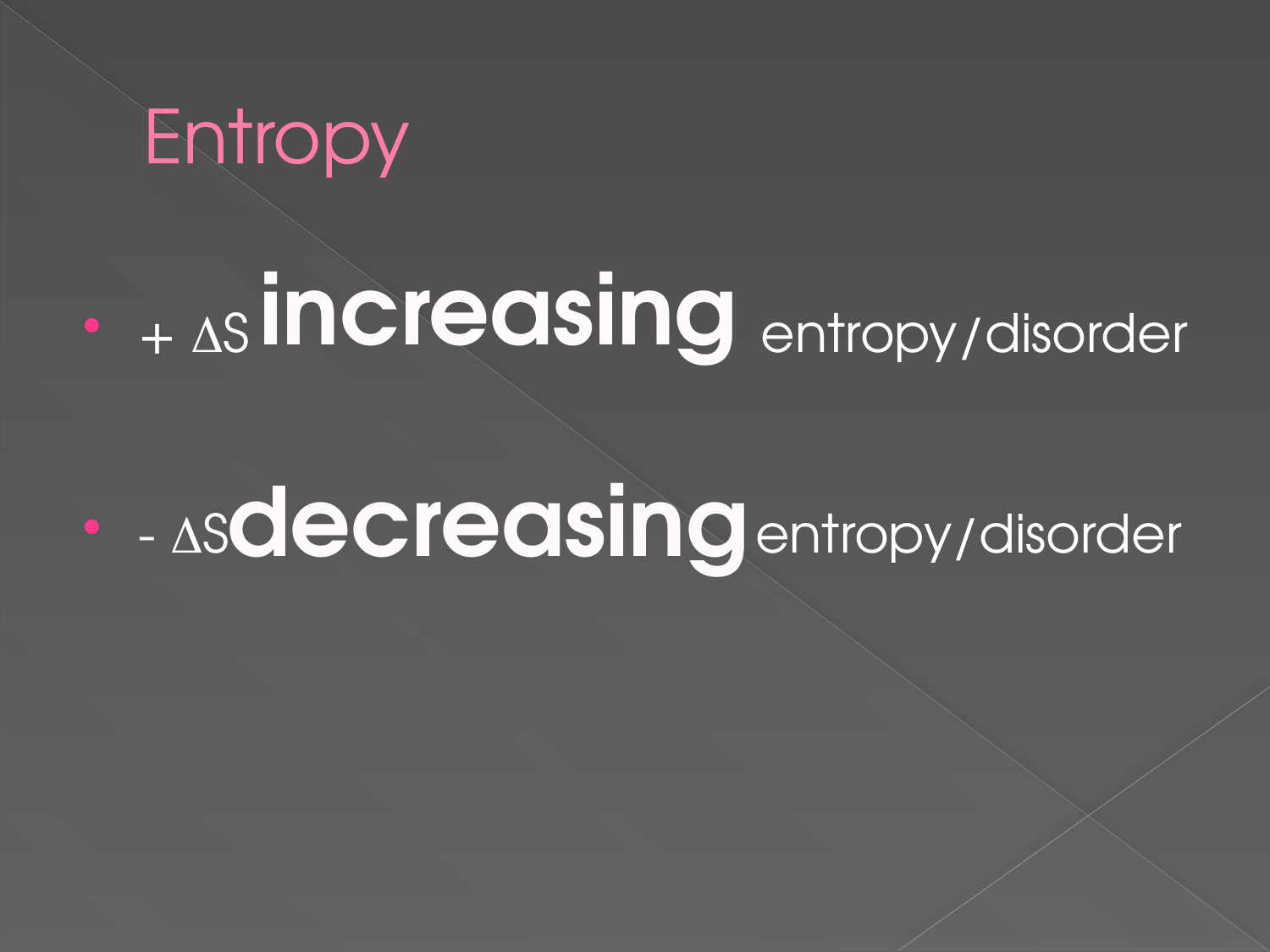

# Entropy
increasing
+ ΔS                                   entropy/disorder
- ΔS                                    entropy/disorder

decreasing